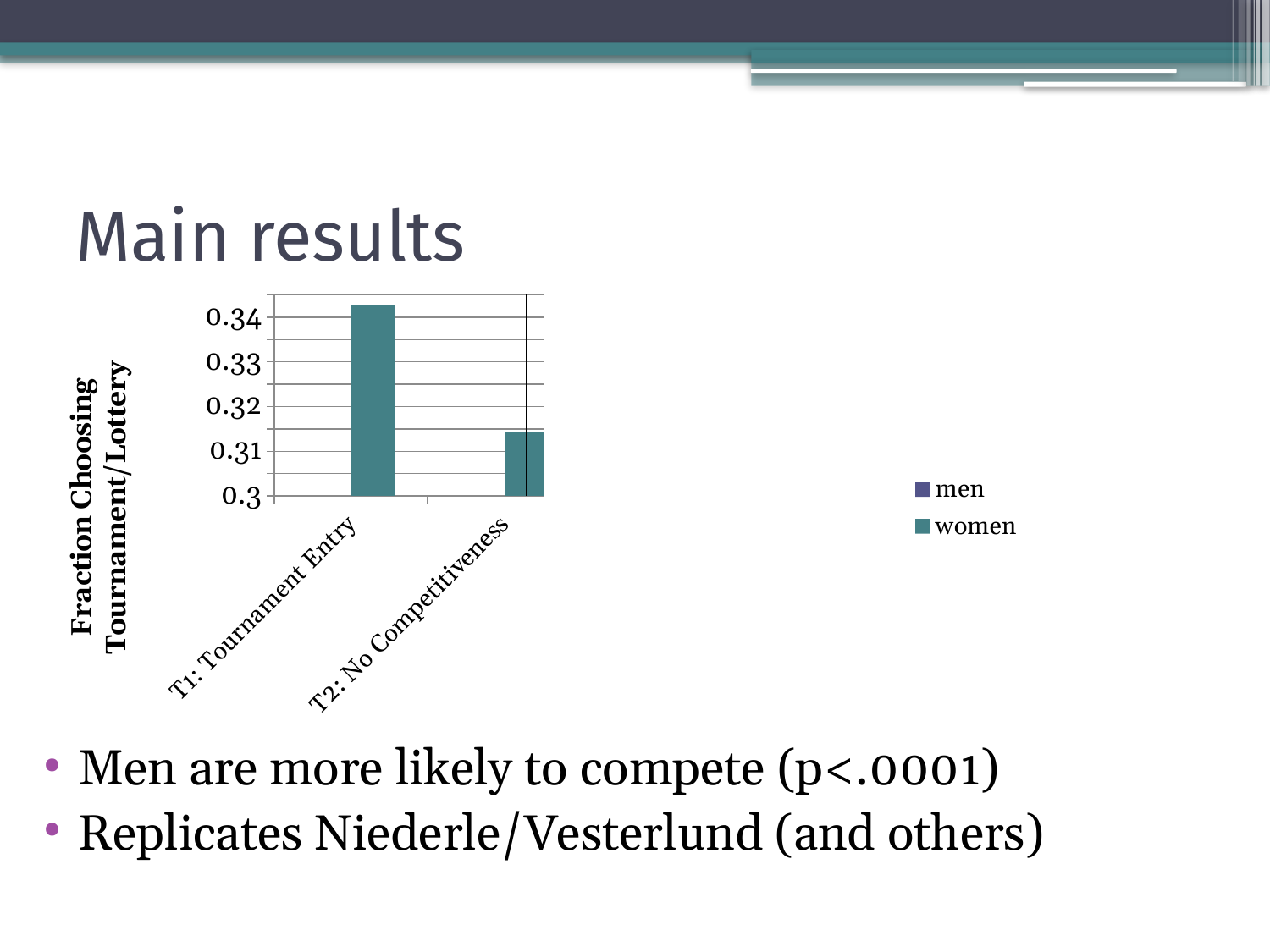

# Main results

### Chart

| Category | men | women |
|---|---|---|
| T1: Tournament Entry | 0.6714286 | 0.342857 |
| T2: No Competitiveness | 0.6857143 | 0.314286 |
Men are more likely to compete (p<.0001)
Replicates Niederle/Vesterlund (and others)